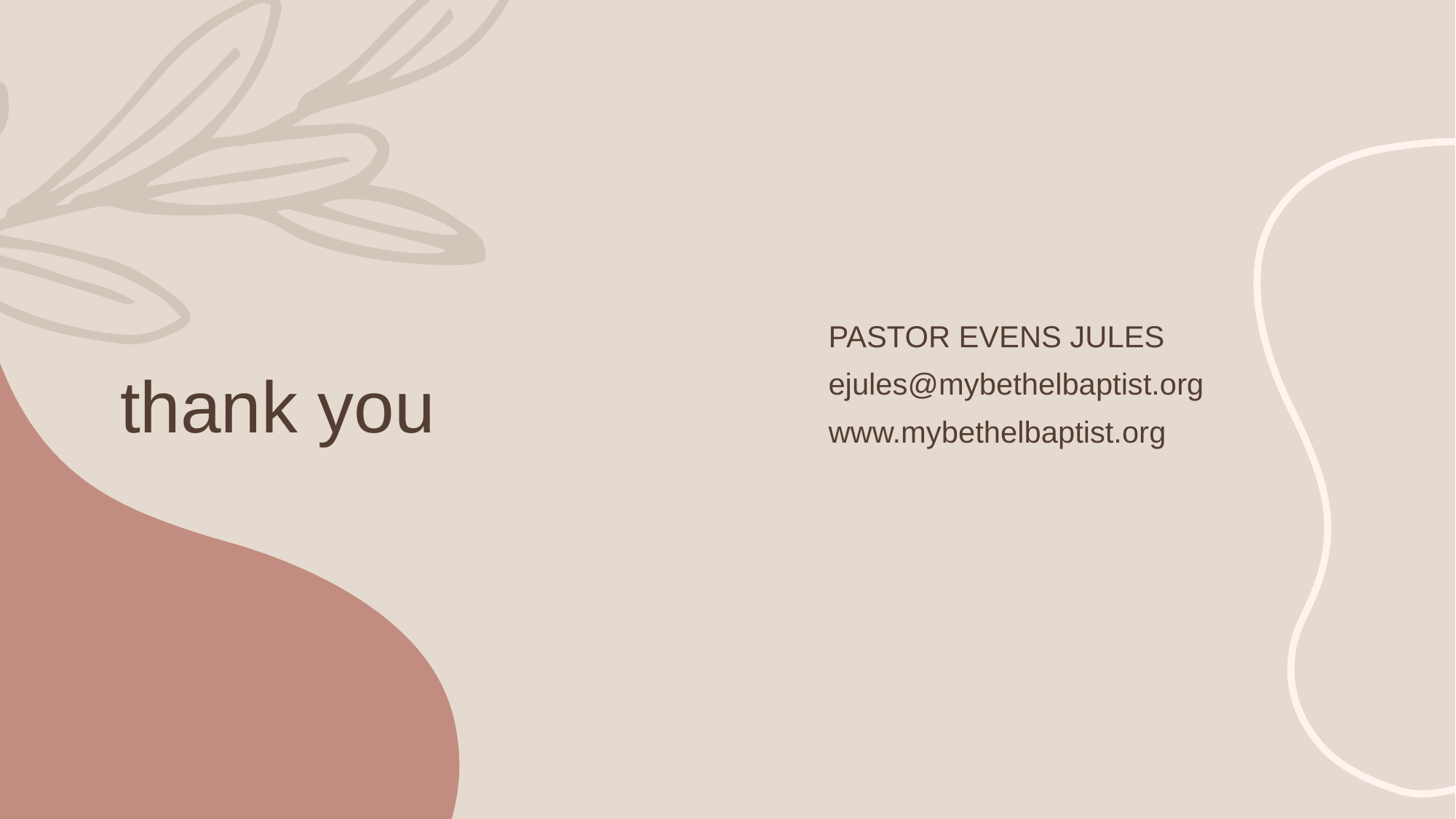

# thank you
Pastor Evens Jules
ejules@mybethelbaptist.org
www.mybethelbaptist.org